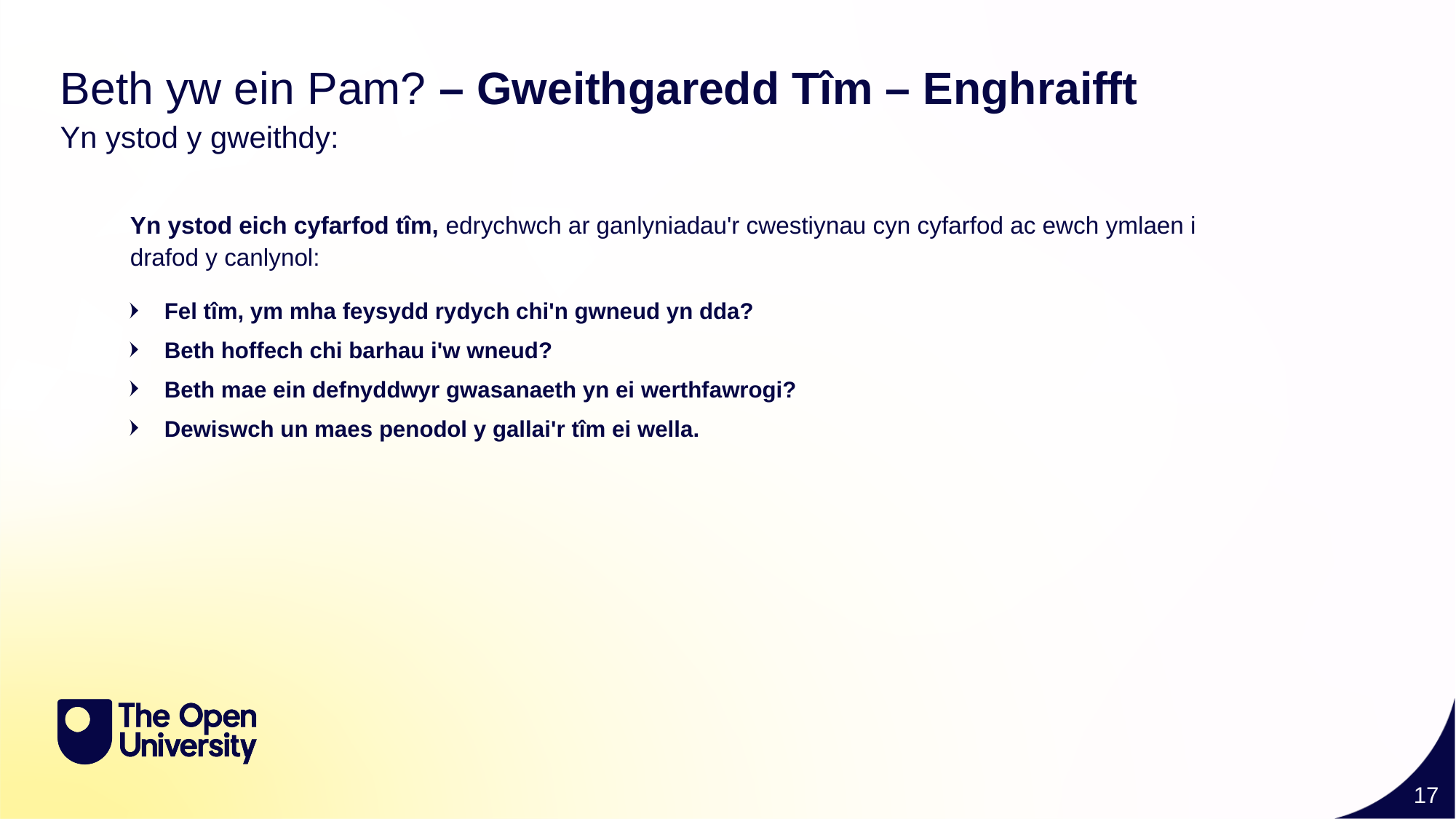

Beth yw ein Pam? – Gweithgaredd Tîm – Enghraifft
Yn ystod y gweithdy:
Yn ystod eich cyfarfod tîm, edrychwch ar ganlyniadau'r cwestiynau cyn cyfarfod ac ewch ymlaen i drafod y canlynol:

Fel tîm, ym mha feysydd rydych chi'n gwneud yn dda?
Beth hoffech chi barhau i'w wneud?
Beth mae ein defnyddwyr gwasanaeth yn ei werthfawrogi?
Dewiswch un maes penodol y gallai'r tîm ei wella.